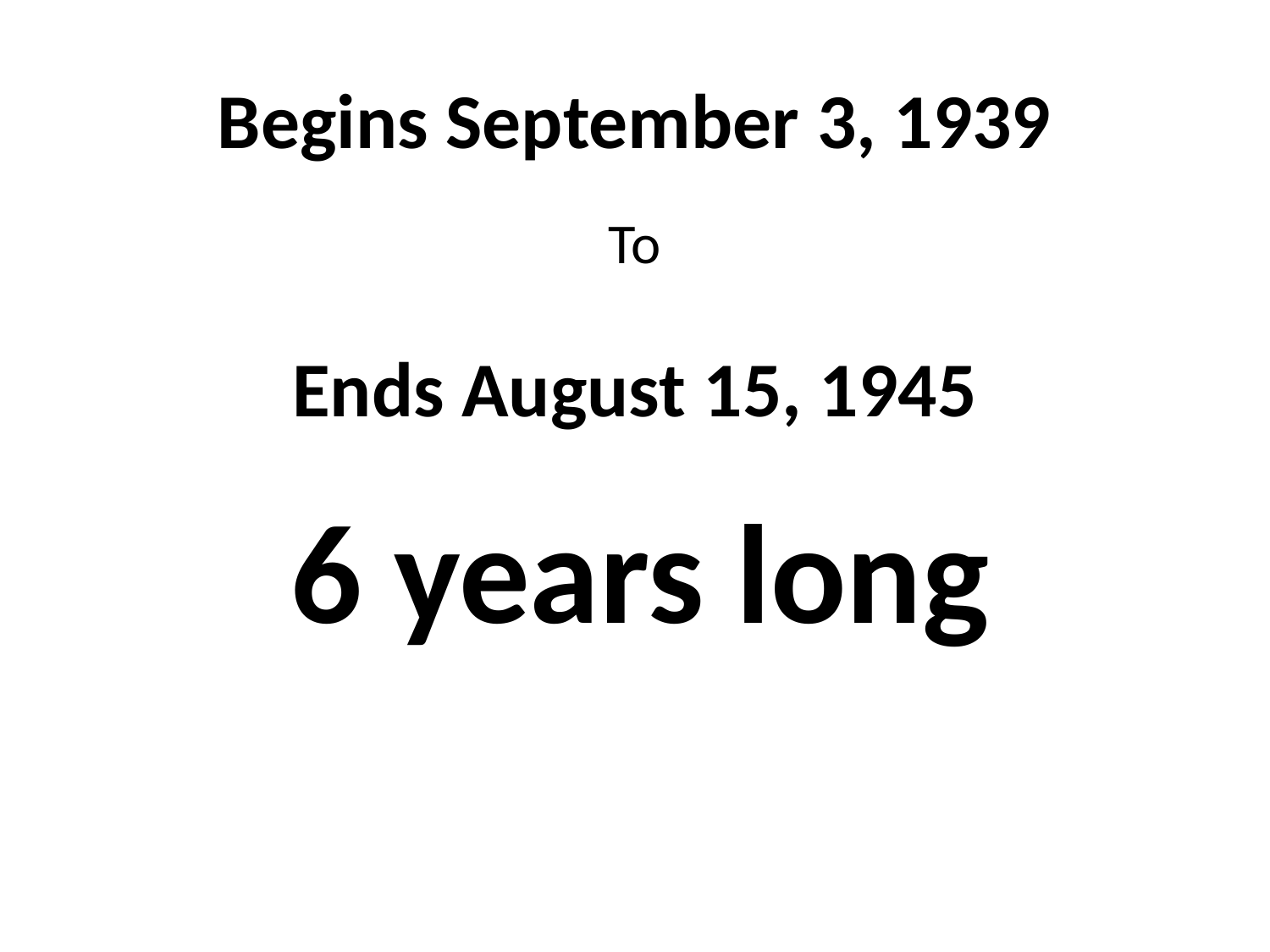

# Begins September 3, 1939
To
Ends August 15, 1945
6 years long